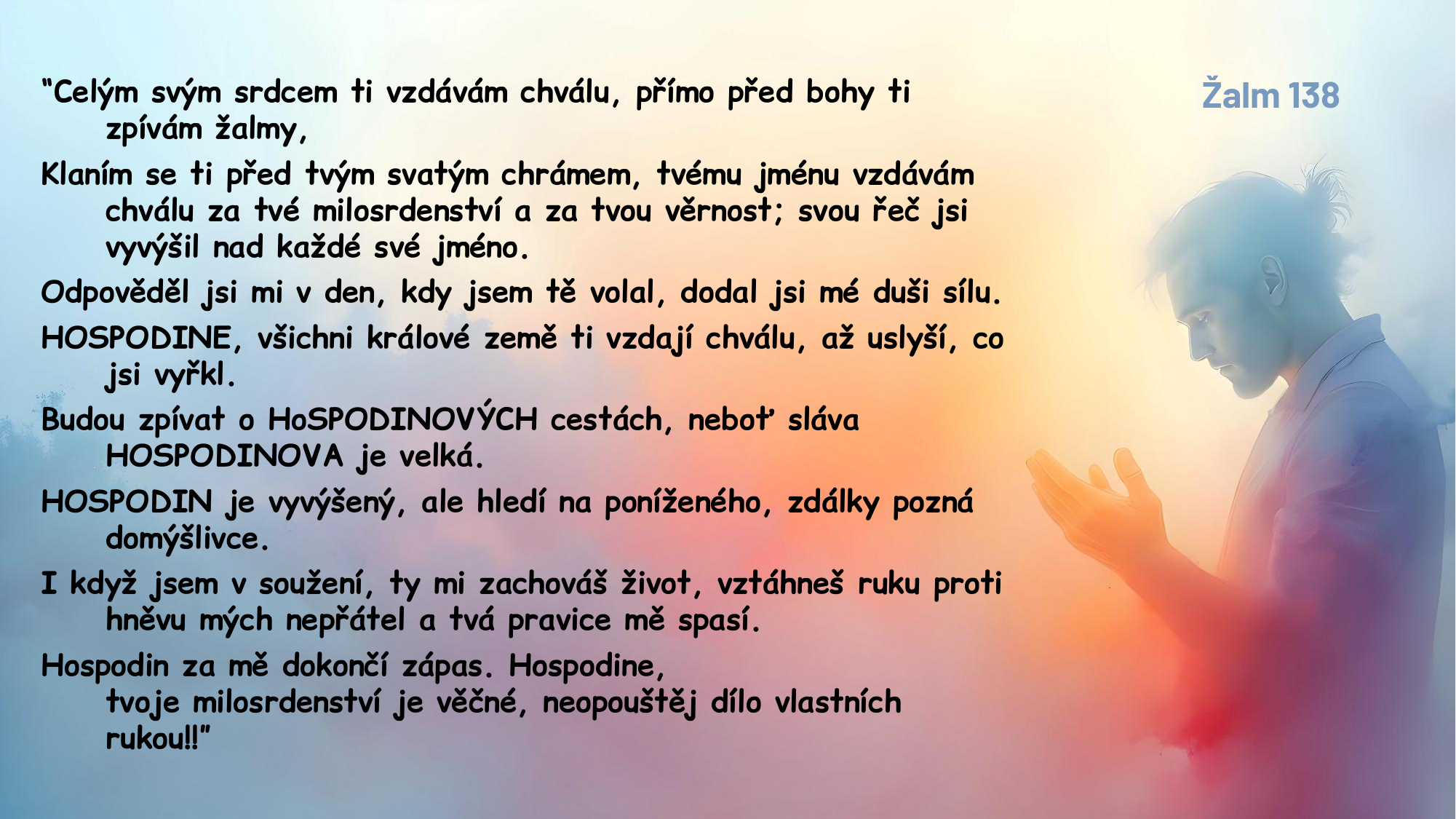

“Celým svým srdcem ti vzdávám chválu, přímo před bohy ti zpívám žalmy,
Klaním se ti před tvým svatým chrámem, tvému jménu vzdávám chválu za tvé milosrdenství a za tvou věrnost; svou řeč jsi vyvýšil nad každé své jméno.
Odpověděl jsi mi v den, kdy jsem tě volal, dodal jsi mé duši sílu.
HOSPODINE, všichni králové země ti vzdají chválu, až uslyší, co jsi vyřkl.
Budou zpívat o HoSPODINOVÝCH cestách, neboť sláva HOSPODINOVA je velká.
HOSPODIN je vyvýšený, ale hledí na poníženého, zdálky pozná domýšlivce.
I když jsem v soužení, ty mi zachováš život, vztáhneš ruku proti hněvu mých nepřátel a tvá pravice mě spasí.
Hospodin za mě dokončí zápas. Hospodine,
tvoje milosrdenství je věčné, neopouštěj dílo vlastních rukou!!”
Žalm 138